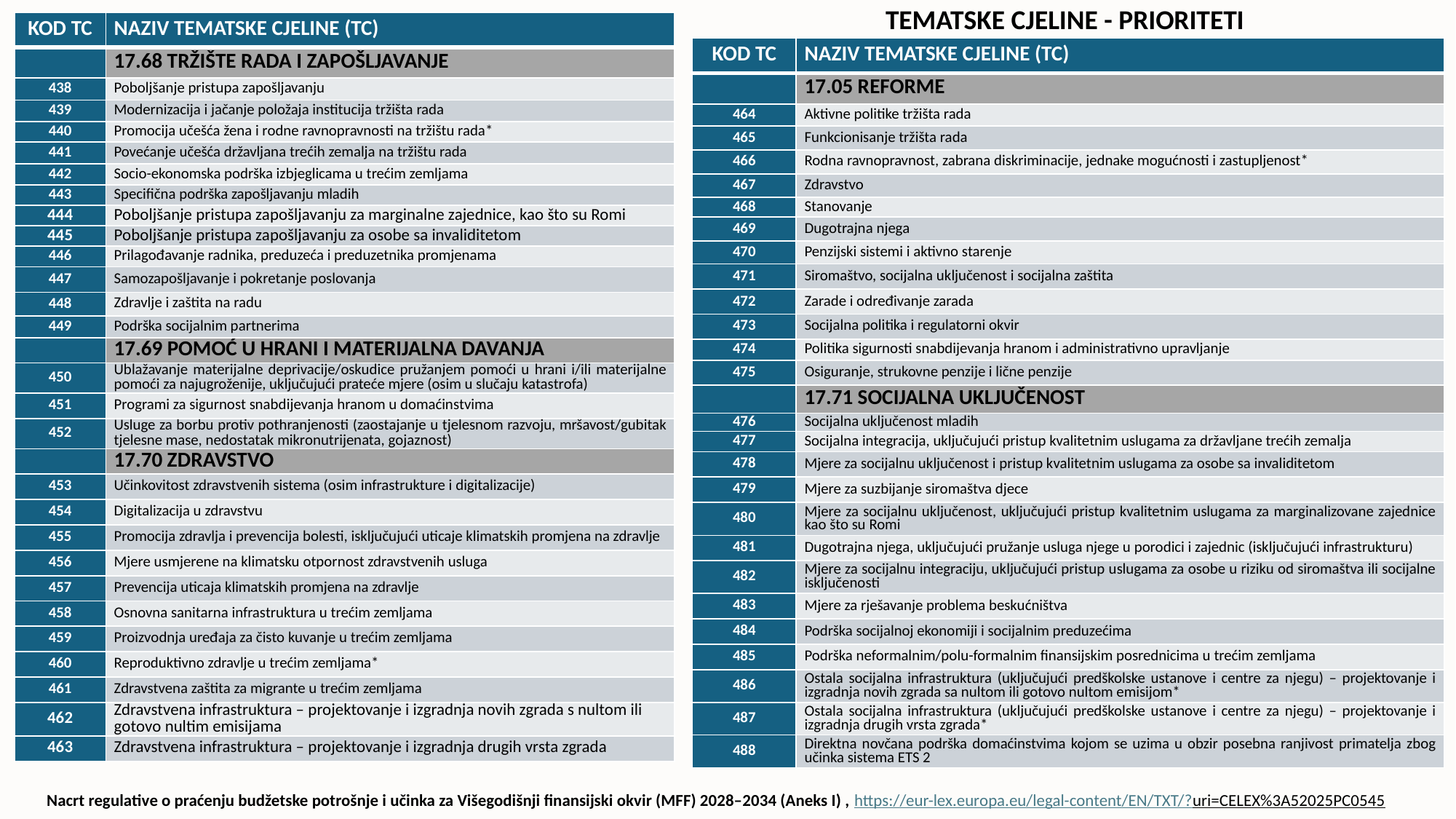

# TEMATSKE CJELINE - PRIORITETI
| KOD TC | NAZIV TEMATSKE CJELINE (TC) |
| --- | --- |
|  | 17.68 TRŽIŠTE RADA I ZAPOŠLJAVANJE |
| 438 | Poboljšanje pristupa zapošljavanju |
| 439 | Modernizacija i jačanje položaja institucija tržišta rada |
| 440 | Promocija učešća žena i rodne ravnopravnosti na tržištu rada\* |
| 441 | Povećanje učešća državljana trećih zemalja na tržištu rada |
| 442 | Socio-ekonomska podrška izbjeglicama u trećim zemljama |
| 443 | Specifična podrška zapošljavanju mladih |
| 444 | Poboljšanje pristupa zapošljavanju za marginalne zajednice, kao što su Romi |
| 445 | Poboljšanje pristupa zapošljavanju za osobe sa invaliditetom |
| 446 | Prilagođavanje radnika, preduzeća i preduzetnika promjenama |
| 447 | Samozapošljavanje i pokretanje poslovanja |
| 448 | Zdravlje i zaštita na radu |
| 449 | Podrška socijalnim partnerima |
|  | 17.69 POMOĆ U HRANI I MATERIJALNA DAVANJA |
| 450 | Ublažavanje materijalne deprivacije/oskudice pružanjem pomoći u hrani i/ili materijalne pomoći za najugroženije, uključujući prateće mjere (osim u slučaju katastrofa) |
| 451 | Programi za sigurnost snabdijevanja hranom u domaćinstvima |
| 452 | Usluge za borbu protiv pothranjenosti (zaostajanje u tjelesnom razvoju, mršavost/gubitak tjelesne mase, nedostatak mikronutrijenata, gojaznost) |
|  | 17.70 ZDRAVSTVO |
| 453 | Učinkovitost zdravstvenih sistema (osim infrastrukture i digitalizacije) |
| 454 | Digitalizacija u zdravstvu |
| 455 | Promocija zdravlja i prevencija bolesti, isključujući uticaje klimatskih promjena na zdravlje |
| 456 | Mjere usmjerene na klimatsku otpornost zdravstvenih usluga |
| 457 | Prevencija uticaja klimatskih promjena na zdravlje |
| 458 | Osnovna sanitarna infrastruktura u trećim zemljama |
| 459 | Proizvodnja uređaja za čisto kuvanje u trećim zemljama |
| 460 | Reproduktivno zdravlje u trećim zemljama\* |
| 461 | Zdravstvena zaštita za migrante u trećim zemljama |
| 462 | Zdravstvena infrastruktura – projektovanje i izgradnja novih zgrada s nultom ili gotovo nultim emisijama |
| 463 | Zdravstvena infrastruktura – projektovanje i izgradnja drugih vrsta zgrada |
| KOD TC | NAZIV TEMATSKE CJELINE (TC) |
| --- | --- |
|  | 17.05 REFORME |
| 464 | Aktivne politike tržišta rada |
| 465 | Funkcionisanje tržišta rada |
| 466 | Rodna ravnopravnost, zabrana diskriminacije, jednake mogućnosti i zastupljenost\* |
| 467 | Zdravstvo |
| 468 | Stanovanje |
| 469 | Dugotrajna njega |
| 470 | Penzijski sistemi i aktivno starenje |
| 471 | Siromaštvo, socijalna uključenost i socijalna zaštita |
| 472 | Zarade i određivanje zarada |
| 473 | Socijalna politika i regulatorni okvir |
| 474 | Politika sigurnosti snabdijevanja hranom i administrativno upravljanje |
| 475 | Osiguranje, strukovne penzije i lične penzije |
|  | 17.71 SOCIJALNA UKLJUČENOST |
| 476 | Socijalna uključenost mladih |
| 477 | Socijalna integracija, uključujući pristup kvalitetnim uslugama za državljane trećih zemalja |
| 478 | Mjere za socijalnu uključenost i pristup kvalitetnim uslugama za osobe sa invaliditetom |
| 479 | Mjere za suzbijanje siromaštva djece |
| 480 | Mjere za socijalnu uključenost, uključujući pristup kvalitetnim uslugama za marginalizovane zajednice kao što su Romi |
| 481 | Dugotrajna njega, uključujući pružanje usluga njege u porodici i zajednic (isključujući infrastrukturu) |
| 482 | Mjere za socijalnu integraciju, uključujući pristup uslugama za osobe u riziku od siromaštva ili socijalne isključenosti |
| 483 | Mjere za rješavanje problema beskućništva |
| 484 | Podrška socijalnoj ekonomiji i socijalnim preduzećima |
| 485 | Podrška neformalnim/polu-formalnim finansijskim posrednicima u trećim zemljama |
| 486 | Ostala socijalna infrastruktura (uključujući predškolske ustanove i centre za njegu) – projektovanje i izgradnja novih zgrada sa nultom ili gotovo nultom emisijom\* |
| 487 | Ostala socijalna infrastruktura (uključujući predškolske ustanove i centre za njegu) – projektovanje i izgradnja drugih vrsta zgrada\* |
| 488 | Direktna novčana podrška domaćinstvima kojom se uzima u obzir posebna ranjivost primatelja zbog učinka sistema ETS 2 |
Nacrt regulative o praćenju budžetske potrošnje i učinka za Višegodišnji finansijski okvir (MFF) 2028–2034 (Aneks I) , https://eur-lex.europa.eu/legal-content/EN/TXT/?uri=CELEX%3A52025PC0545